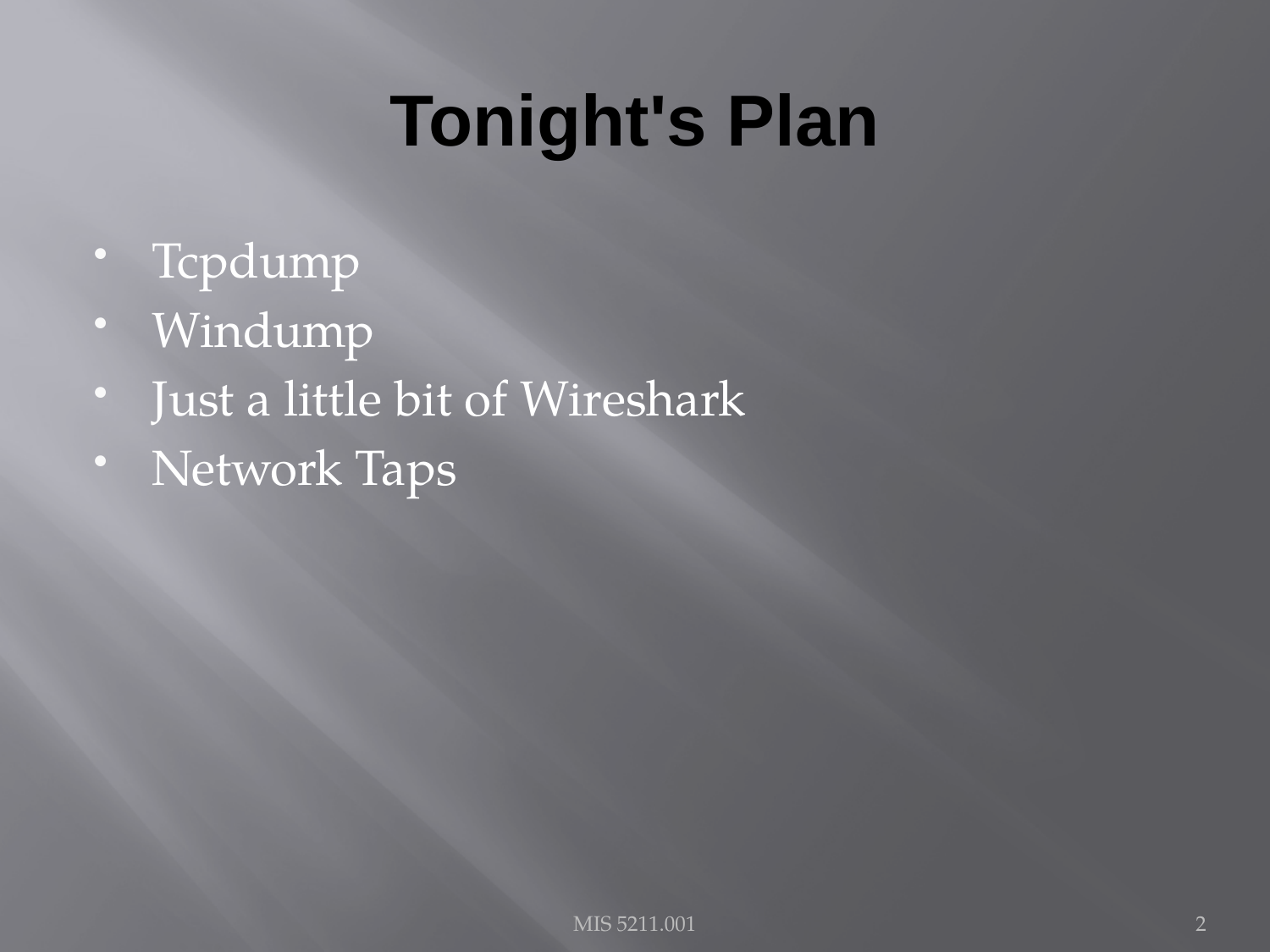

# Tonight's Plan
Tcpdump
Windump
Just a little bit of Wireshark
Network Taps

MIS 5211.001
2